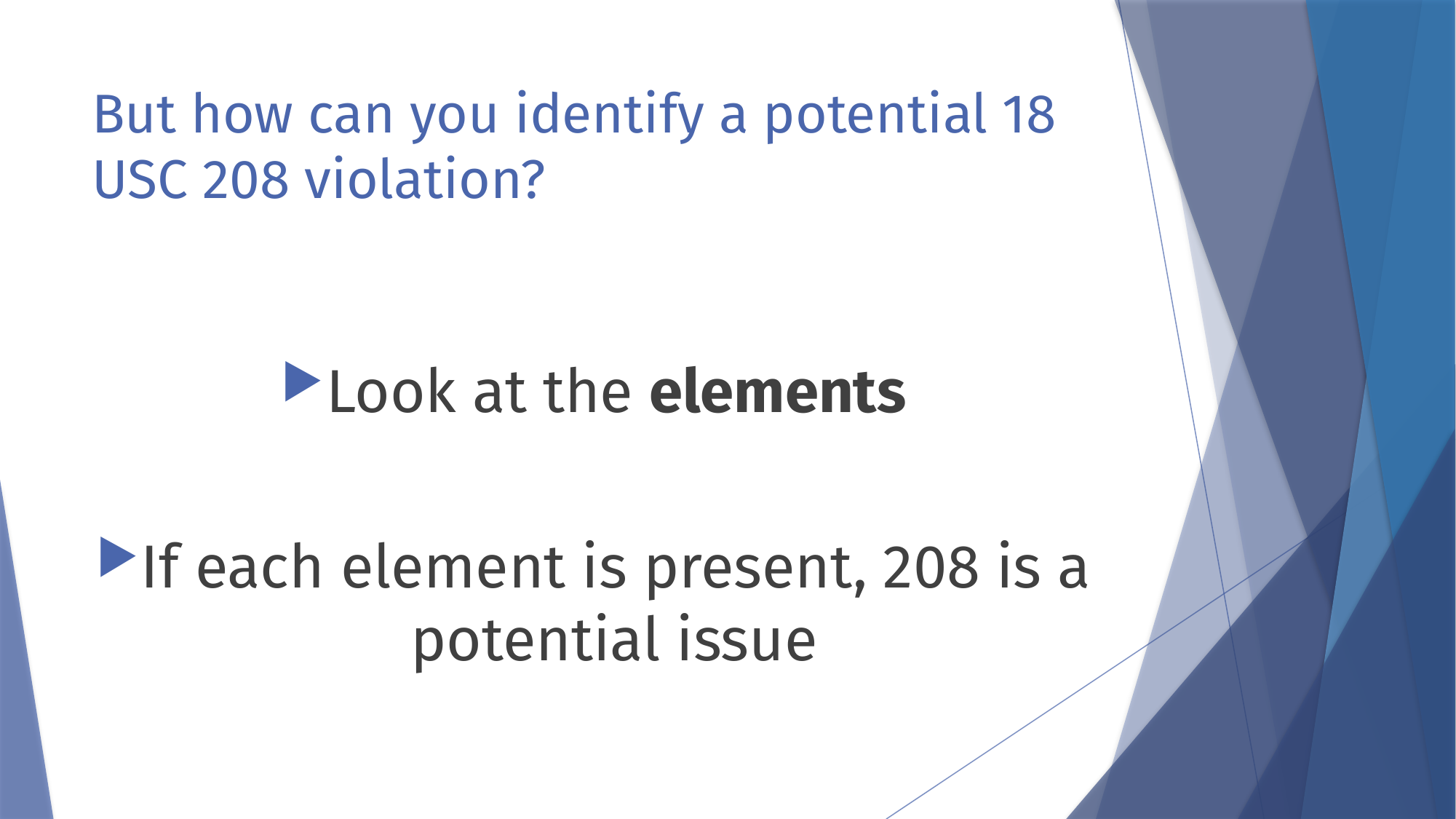

# But how can you identify a potential 18 USC 208 violation?

Look at the elements

If each element is present, 208 is a potential issue